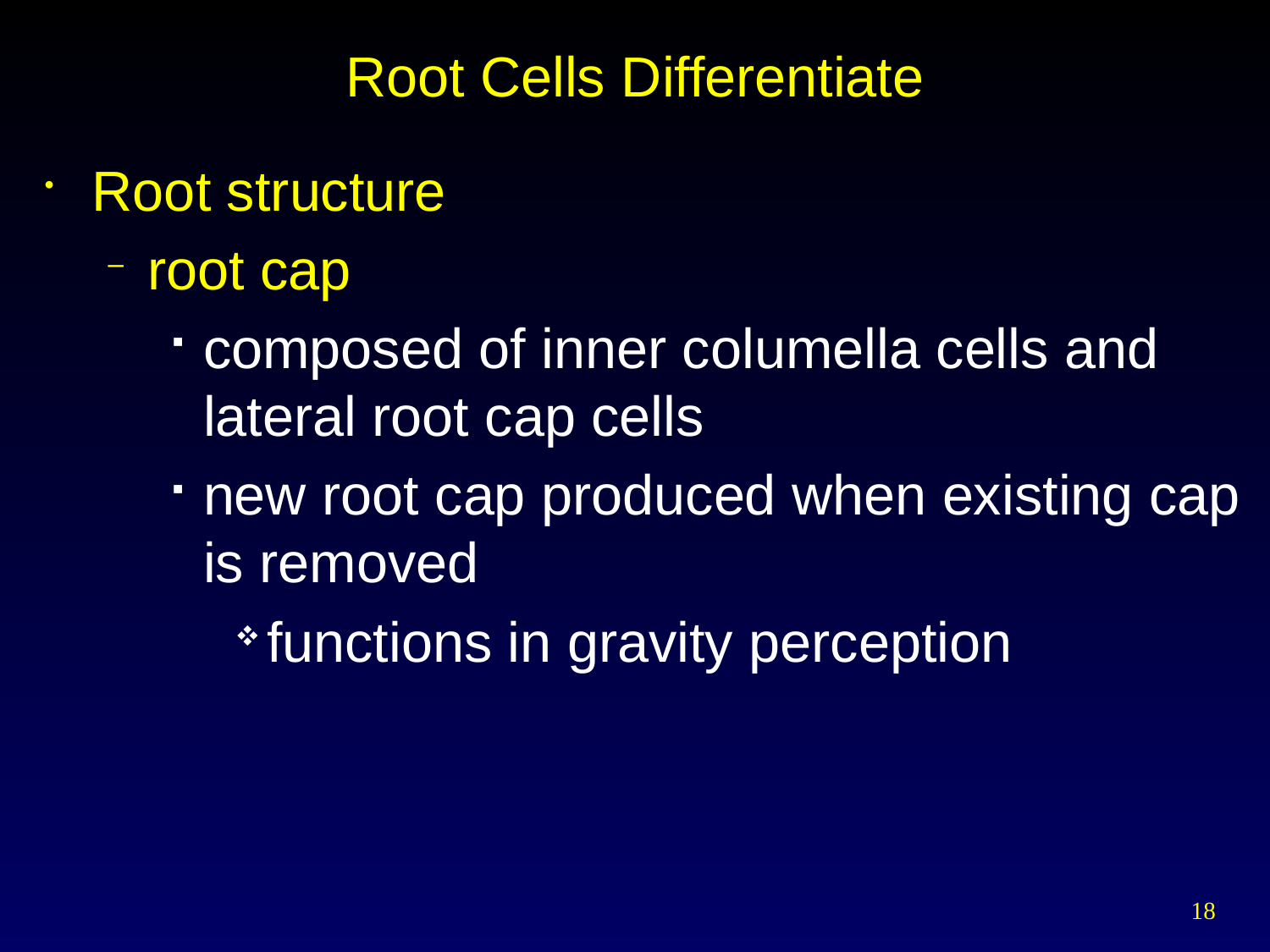

# Root Cells Differentiate
Root structure
root cap
composed of inner columella cells and lateral root cap cells
new root cap produced when existing cap is removed
functions in gravity perception